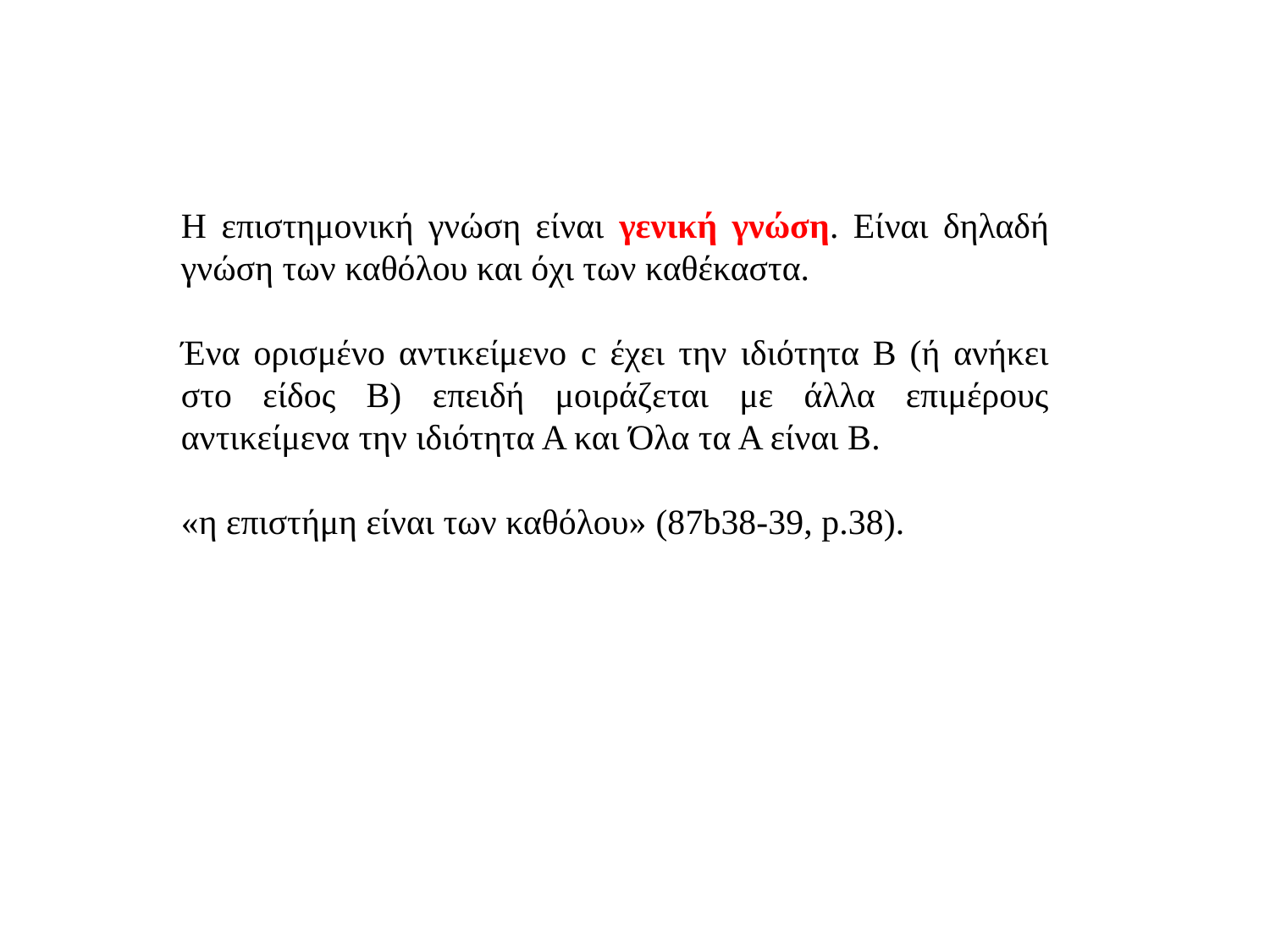

Η επιστημονική γνώση είναι γενική γνώση. Είναι δηλαδή γνώση των καθόλου και όχι των καθέκαστα.

Ένα ορισμένο αντικείμενο c έχει την ιδιότητα Β (ή ανήκει στο είδος Β) επειδή μοιράζεται με άλλα επιμέρους αντικείμενα την ιδιότητα Α και Όλα τα Α είναι Β.

«η επιστήμη είναι των καθόλου» (87b38-39, p.38).